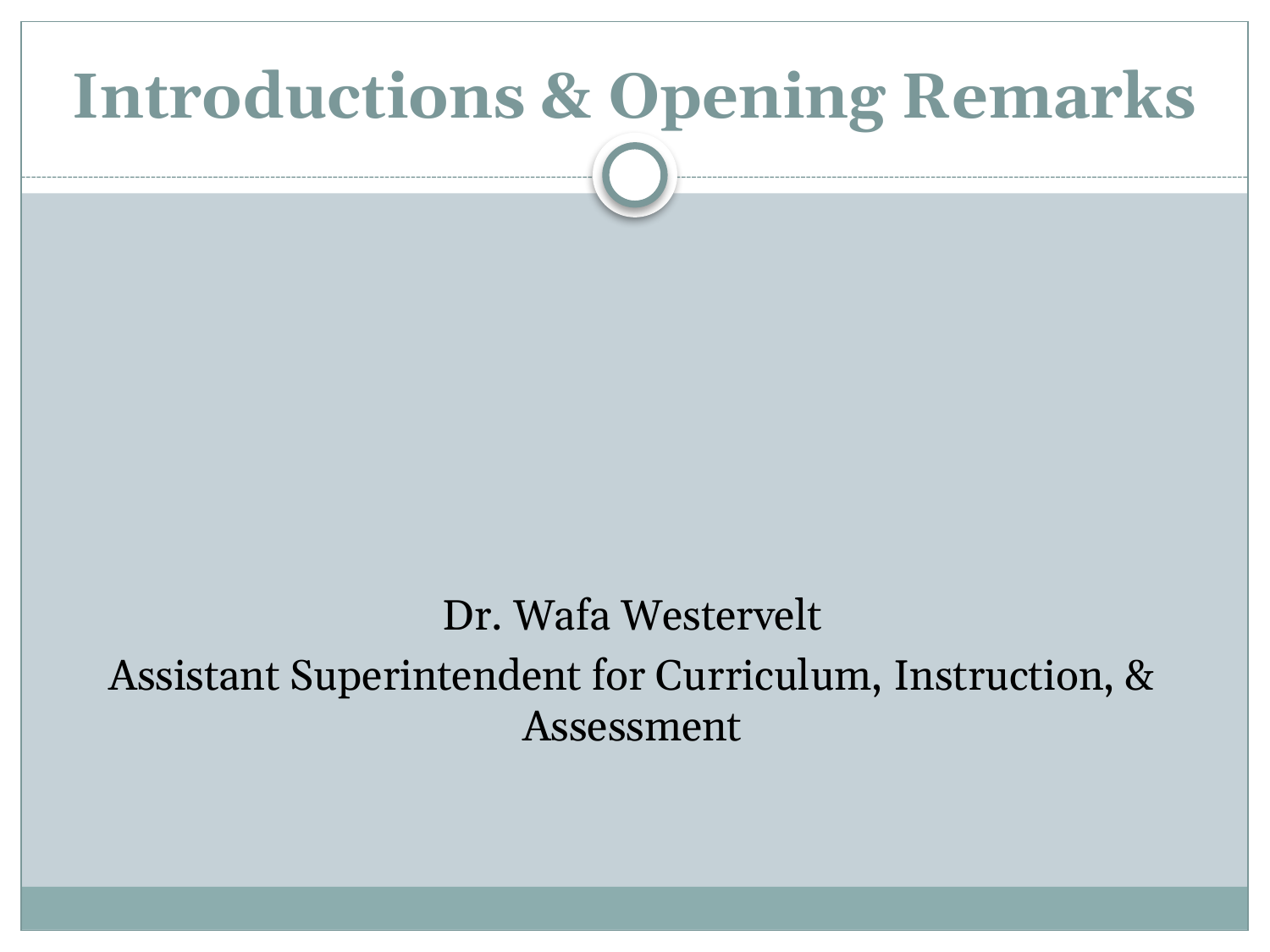

# Introductions & Opening Remarks
Dr. Wafa Westervelt
Assistant Superintendent for Curriculum, Instruction, & Assessment